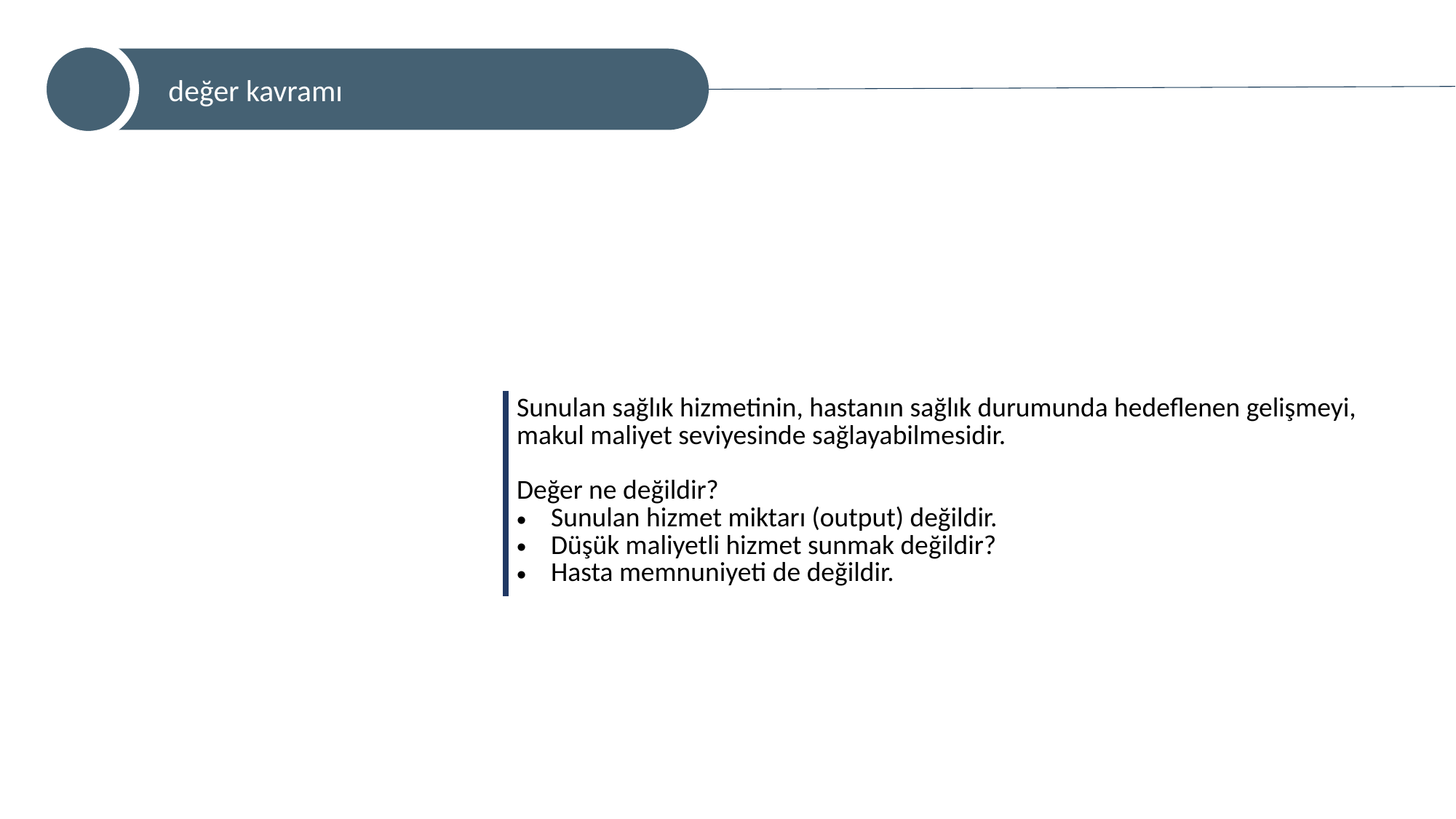

değer kavramı
| Sunulan sağlık hizmetinin, hastanın sağlık durumunda hedeflenen gelişmeyi, makul maliyet seviyesinde sağlayabilmesidir. Değer ne değildir? Sunulan hizmet miktarı (output) değildir. Düşük maliyetli hizmet sunmak değildir? Hasta memnuniyeti de değildir. |
| --- |